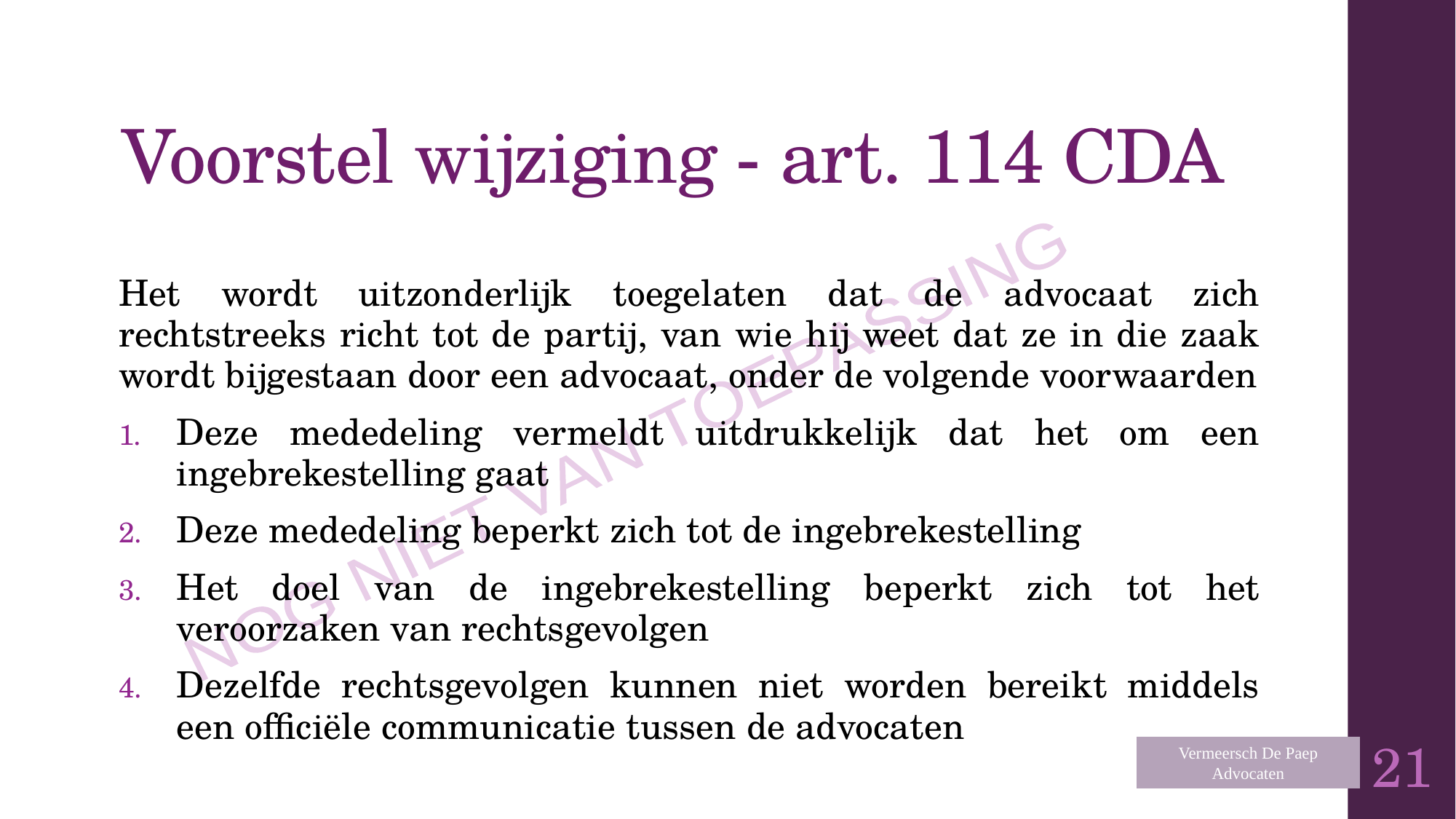

# Voorstel wijziging - art. 114 CDA
Het wordt uitzonderlijk toegelaten dat de advocaat zich rechtstreeks richt tot de partij, van wie hij weet dat ze in die zaak wordt bijgestaan door een advocaat, onder de volgende voorwaarden
Deze mededeling vermeldt uitdrukkelijk dat het om een ingebrekestelling gaat
Deze mededeling beperkt zich tot de ingebrekestelling
Het doel van de ingebrekestelling beperkt zich tot het veroorzaken van rechtsgevolgen
Dezelfde rechtsgevolgen kunnen niet worden bereikt middels een officiële communicatie tussen de advocaten

NOG NIET VAN TOEPASSING
Vermeersch De Paep
Advocaten
21